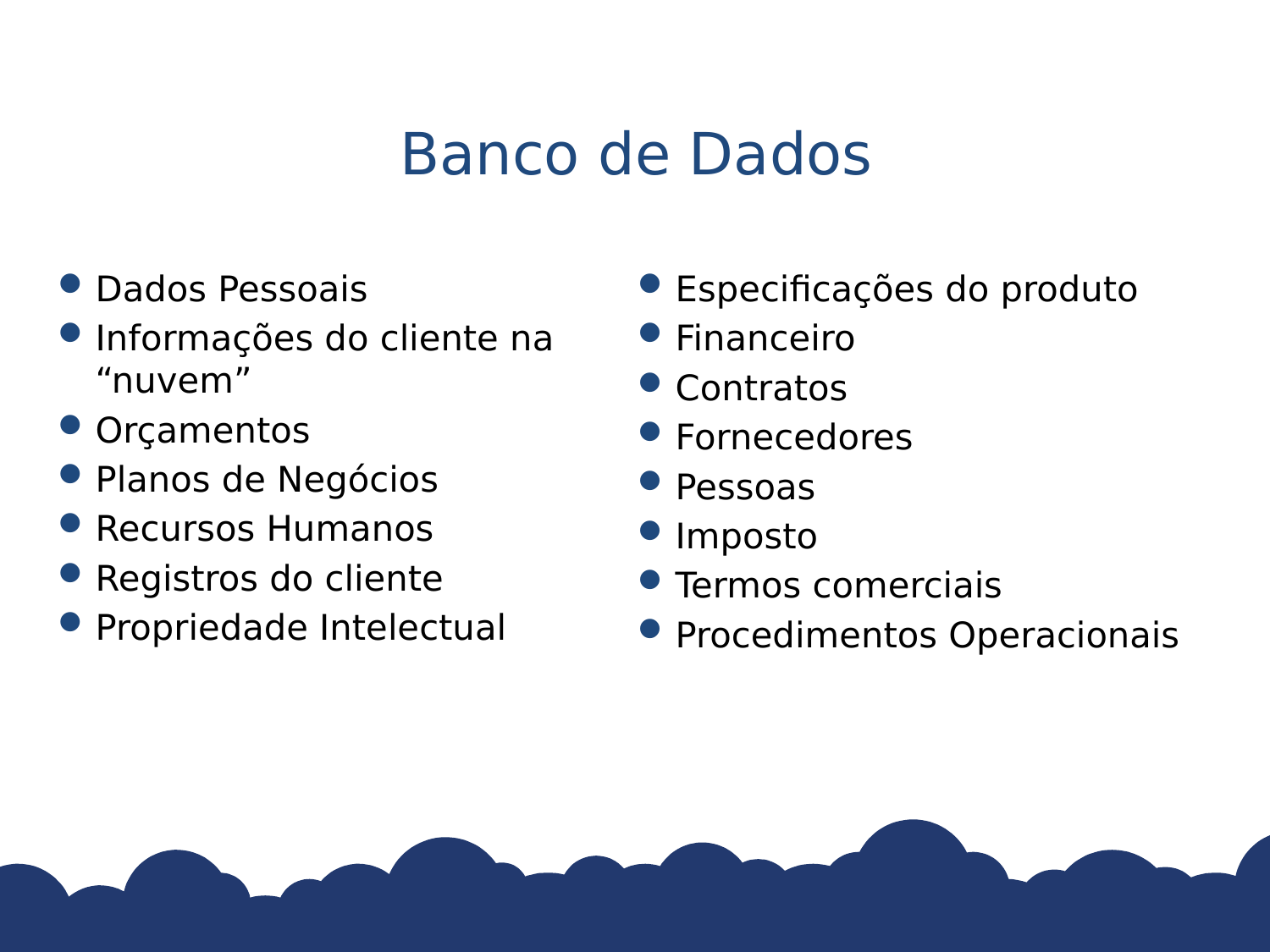

# Banco de Dados
Dados Pessoais
Informações do cliente na “nuvem”
Orçamentos
Planos de Negócios
Recursos Humanos
Registros do cliente
Propriedade Intelectual

Especificações do produto
Financeiro
Contratos
Fornecedores
Pessoas
Imposto
Termos comerciais
Procedimentos Operacionais